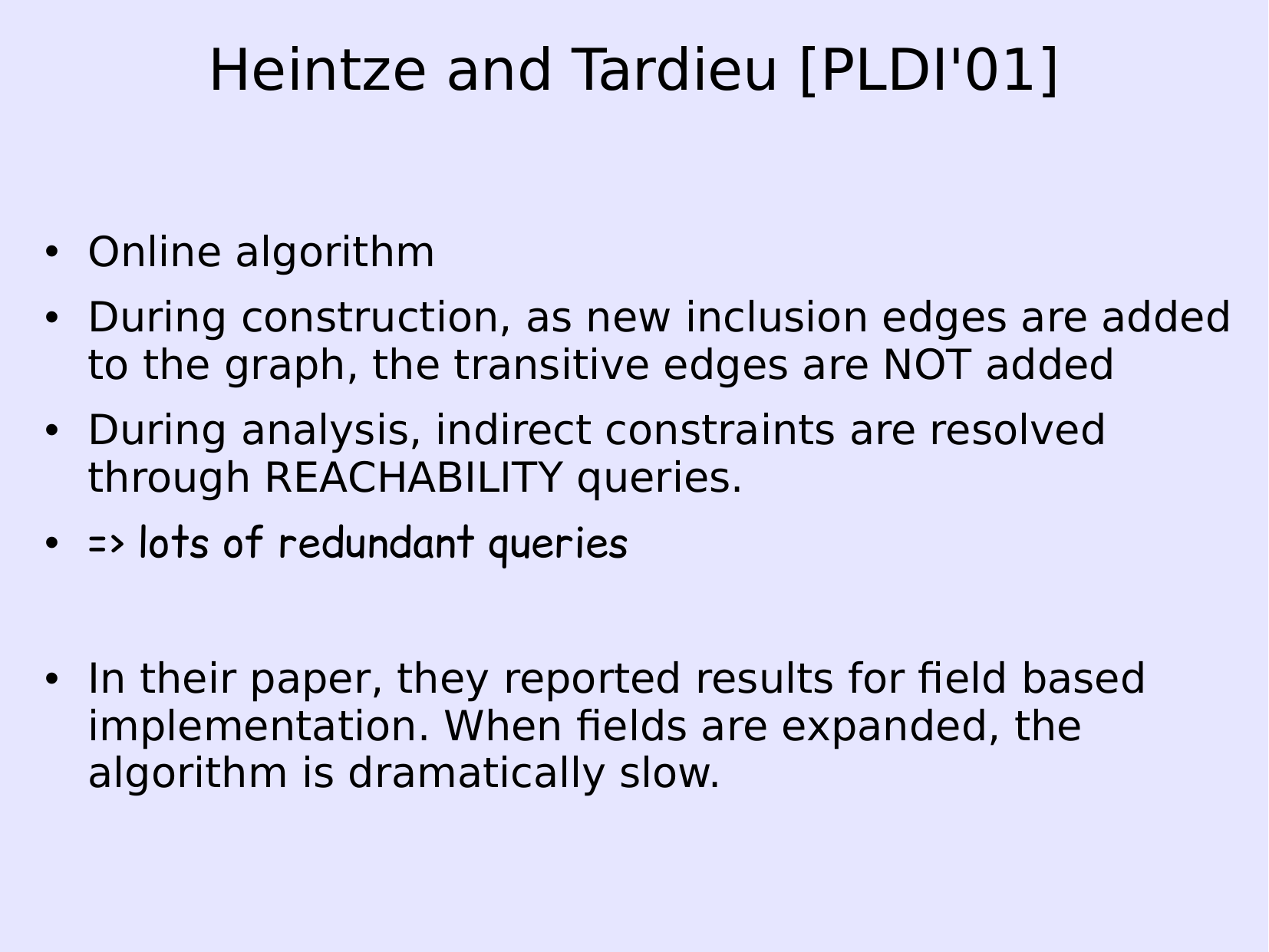

# Heintze and Tardieu [PLDI'01]
Online algorithm
During construction, as new inclusion edges are added to the graph, the transitive edges are NOT added
During analysis, indirect constraints are resolved through REACHABILITY queries.
=> lots of redundant queries

In their paper, they reported results for field based implementation. When fields are expanded, the algorithm is dramatically slow.